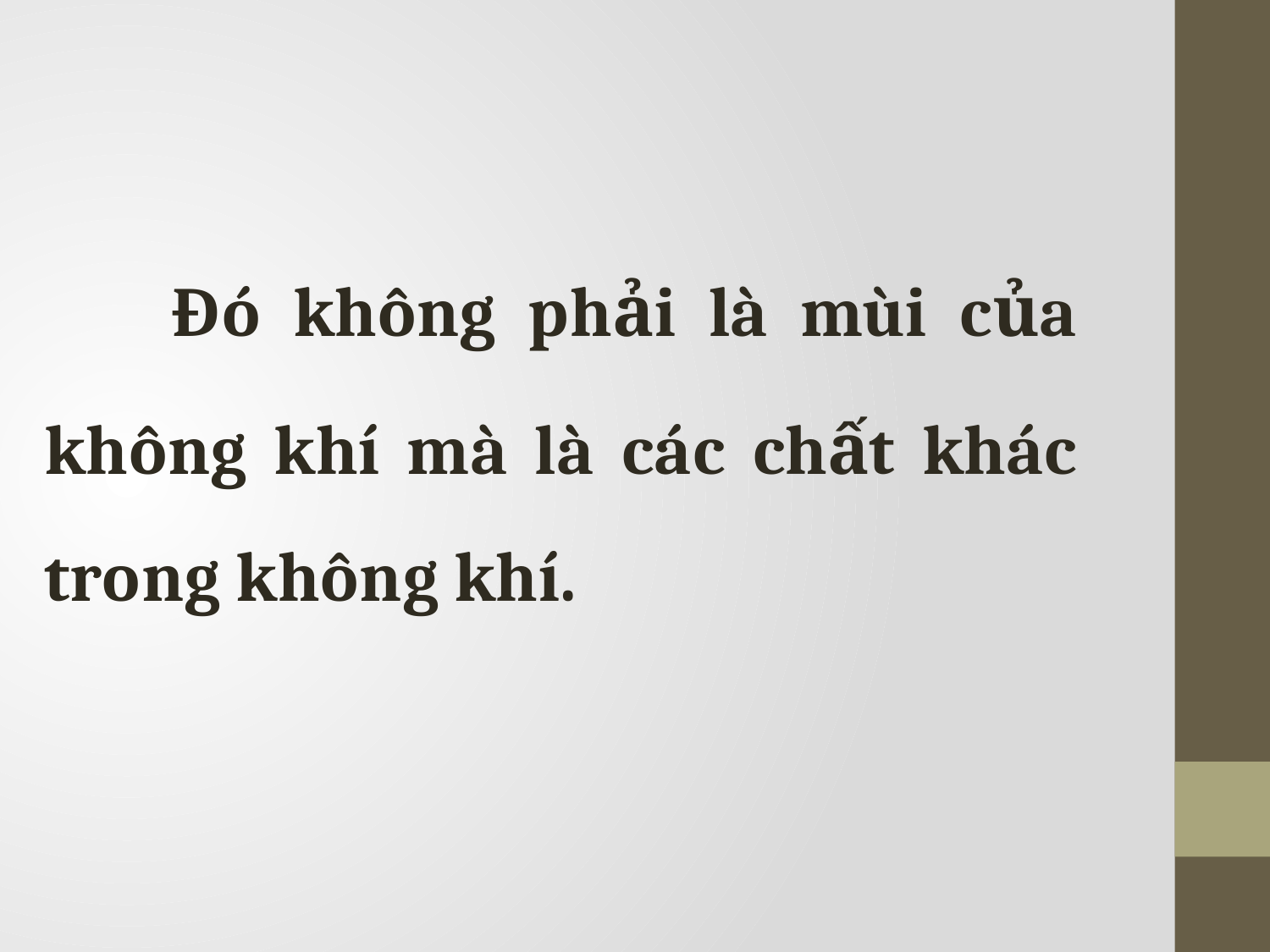

Đó không phải là mùi của không khí mà là các chất khác trong không khí.